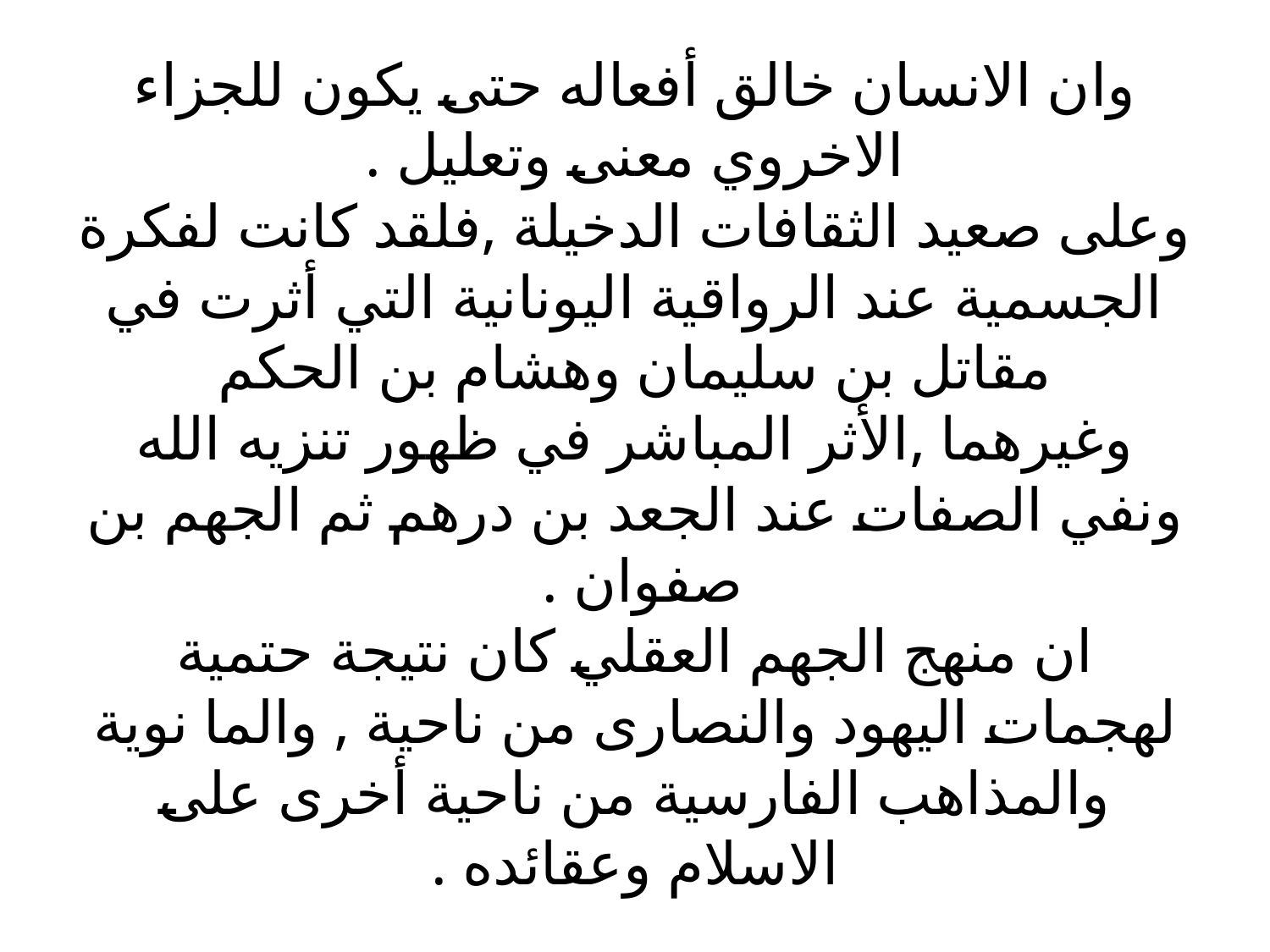

# وان الانسان خالق أفعاله حتى يكون للجزاء الاخروي معنى وتعليل . وعلى صعيد الثقافات الدخيلة ,فلقد كانت لفكرة الجسمية عند الرواقية اليونانية التي أثرت في مقاتل بن سليمان وهشام بن الحكم وغيرهما ,الأثر المباشر في ظهور تنزيه الله ونفي الصفات عند الجعد بن درهم ثم الجهم بن صفوان . ان منهج الجهم العقلي كان نتيجة حتمية لهجمات اليهود والنصارى من ناحية , والما نوية والمذاهب الفارسية من ناحية أخرى على الاسلام وعقائده .